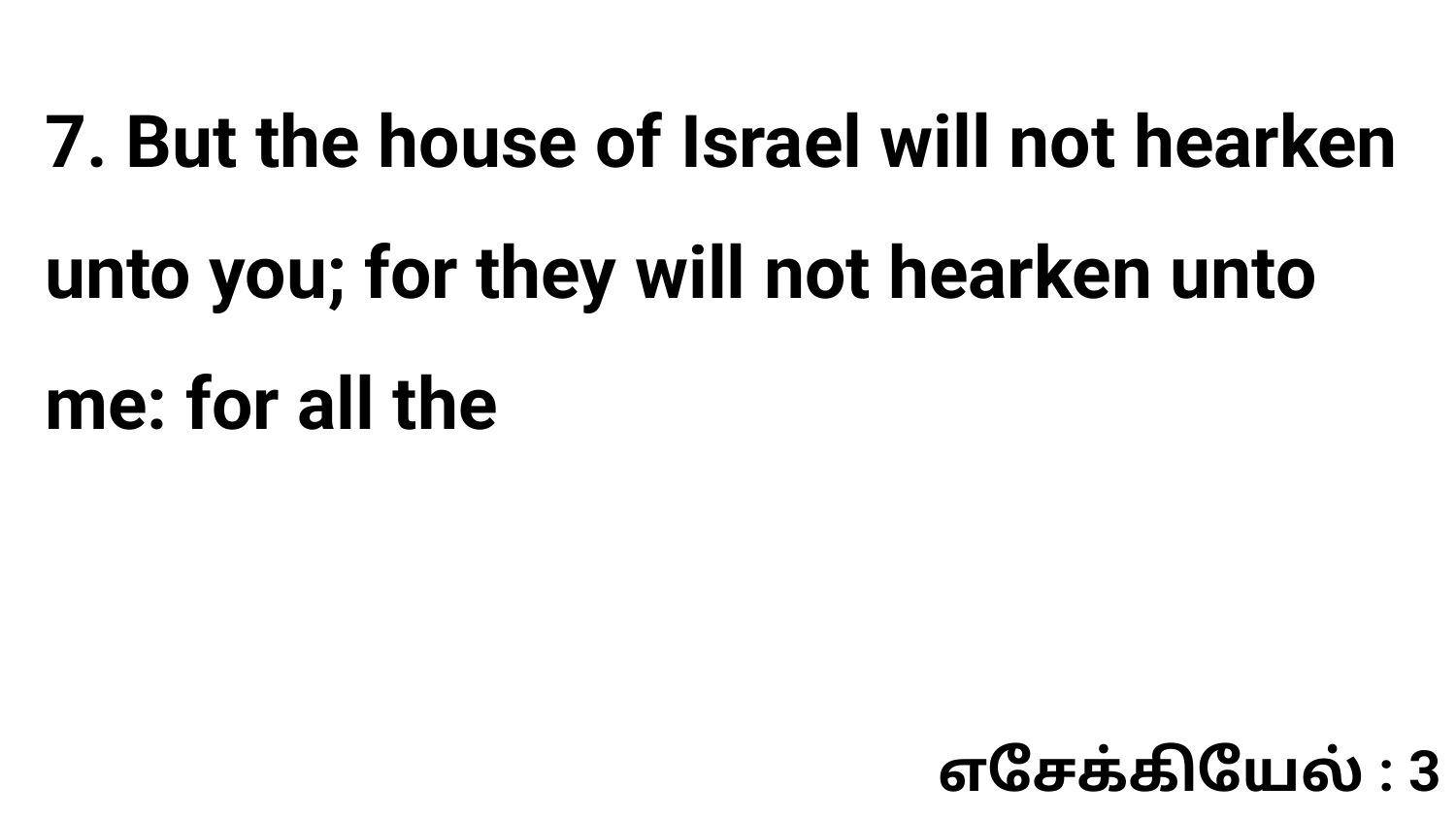

7. But the house of Israel will not hearken unto you; for they will not hearken unto me: for all the
எசேக்கியேல் : 3